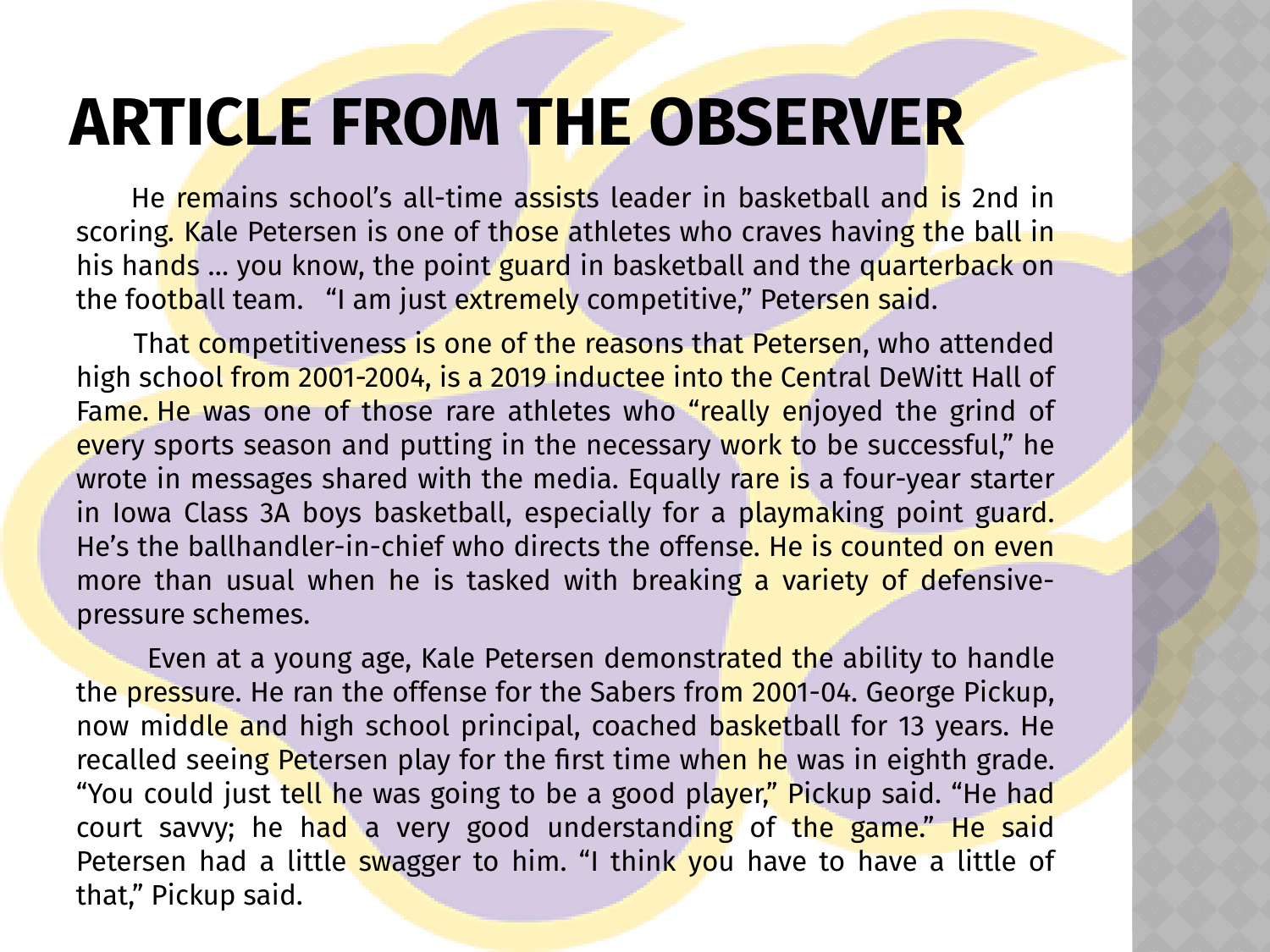

# Article from the Observer
     He remains school’s all-time assists leader in basketball and is 2nd in scoring. Kale Petersen is one of those athletes who craves having the ball in his hands … you know, the point guard in basketball and the quarterback on the football team.   “I am just extremely competitive,” Petersen said.
       That competitiveness is one of the reasons that Petersen, who attended high school from 2001-2004, is a 2019 inductee into the Central DeWitt Hall of Fame. He was one of those rare athletes who “really enjoyed the grind of every sports season and putting in the necessary work to be successful,” he wrote in messages shared with the media. Equally rare is a four-year starter in Iowa Class 3A boys basketball, especially for a playmaking point guard. He’s the ballhandler-in-chief who directs the offense. He is counted on even more than usual when he is tasked with breaking a variety of defensive-pressure schemes.
        Even at a young age, Kale Petersen demonstrated the ability to handle the pressure. He ran the offense for the Sabers from 2001-04. George Pickup, now middle and high school principal, coached basketball for 13 years. He recalled seeing Petersen play for the first time when he was in eighth grade. “You could just tell he was going to be a good player,” Pickup said. “He had court savvy; he had a very good understanding of the game.” He said Petersen had a little swagger to him. “I think you have to have a little of that,” Pickup said.